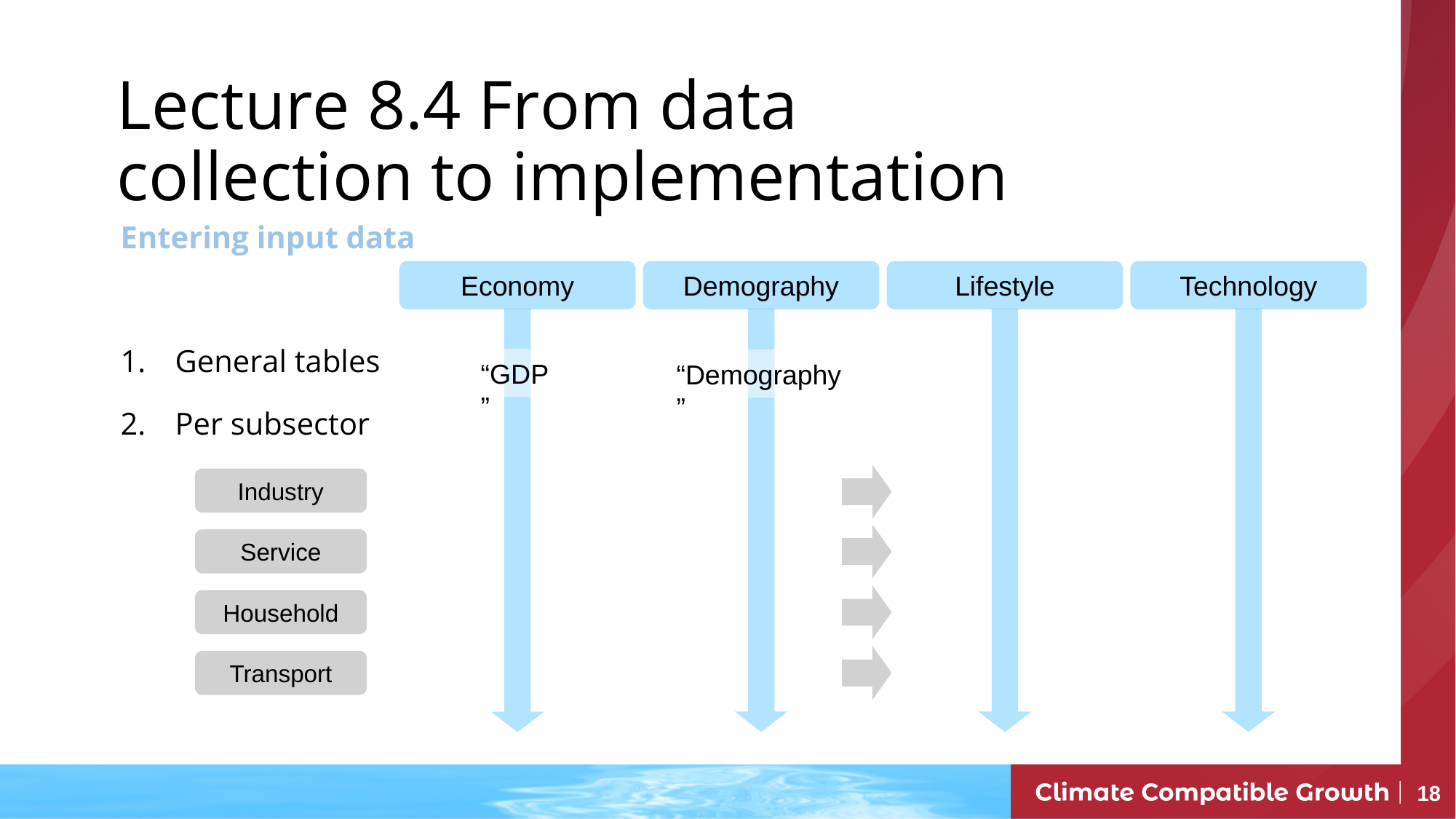

Lecture 8.4 From data 
collection to implementation
Entering input data

General tables
Per subsector

Economy
Technology
Demography
Lifestyle

“GDP”
“Demography”

Industry

Service

Household

Transport
18